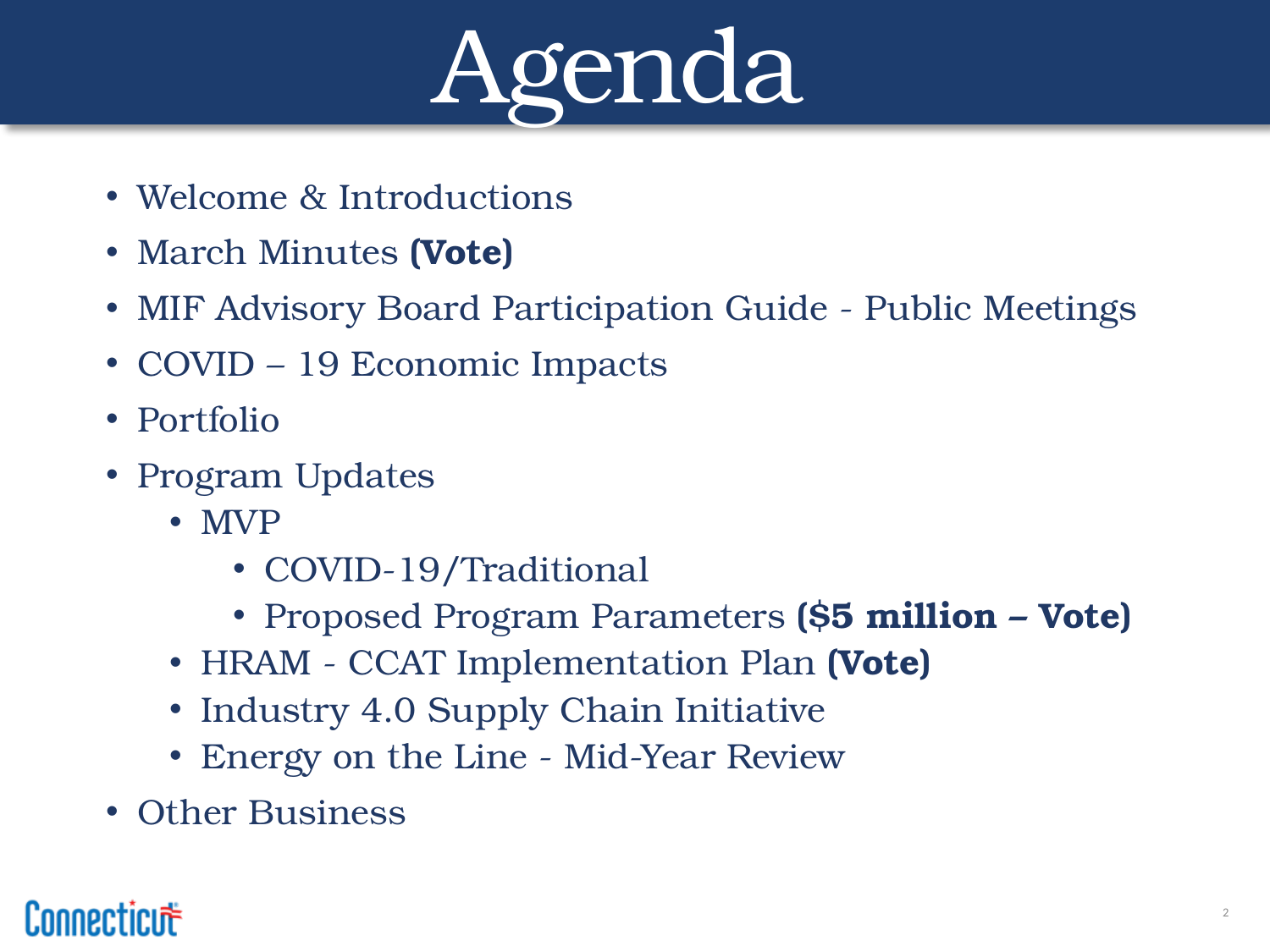

Agenda

Welcome & Introductions
March Minutes (Vote)
MIF Advisory Board Participation Guide - Public Meetings
COVID – 19 Economic Impacts
Portfolio
Program Updates
MVP
COVID-19/Traditional
Proposed Program Parameters ($5 million – Vote)
HRAM - CCAT Implementation Plan (Vote)
Industry 4.0 Supply Chain Initiative
Energy on the Line - Mid-Year Review
Other Business

2
2